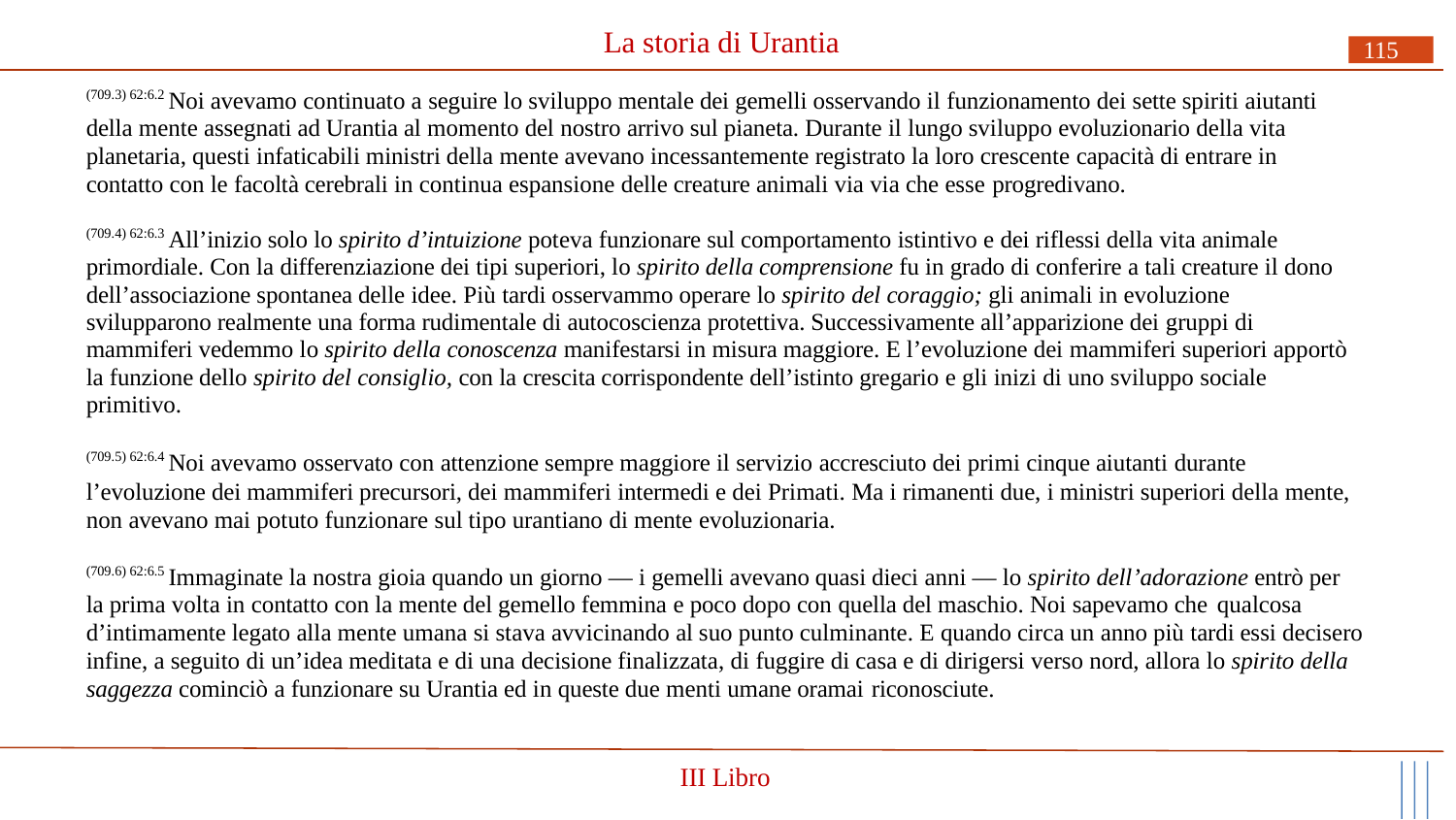

# La storia di Urantia
115

(709.3) 62:6.2 Noi avevamo continuato a seguire lo sviluppo mentale dei gemelli osservando il funzionamento dei sette spiriti aiutanti  della mente assegnati ad Urantia al momento del nostro arrivo sul pianeta. Durante il lungo sviluppo evoluzionario della vita  planetaria, questi infaticabili ministri della mente avevano incessantemente registrato la loro crescente capacità di entrare in  contatto con le facoltà cerebrali in continua espansione delle creature animali via via che esse progredivano.

(709.4) 62:6.3 All’inizio solo lo spirito d’intuizione poteva funzionare sul comportamento istintivo e dei riflessi della vita animale  primordiale. Con la differenziazione dei tipi superiori, lo spirito della comprensione fu in grado di conferire a tali creature il dono  dell’associazione spontanea delle idee. Più tardi osservammo operare lo spirito del coraggio; gli animali in evoluzione  svilupparono realmente una forma rudimentale di autocoscienza protettiva. Successivamente all’apparizione dei gruppi di  mammiferi vedemmo lo spirito della conoscenza manifestarsi in misura maggiore. E l’evoluzione dei mammiferi superiori apportò  la funzione dello spirito del consiglio, con la crescita corrispondente dell’istinto gregario e gli inizi di uno sviluppo sociale  primitivo.

(709.5) 62:6.4 Noi avevamo osservato con attenzione sempre maggiore il servizio accresciuto dei primi cinque aiutanti durante
l’evoluzione dei mammiferi precursori, dei mammiferi intermedi e dei Primati. Ma i rimanenti due, i ministri superiori della mente,  non avevano mai potuto funzionare sul tipo urantiano di mente evoluzionaria.

(709.6) 62:6.5 Immaginate la nostra gioia quando un giorno — i gemelli avevano quasi dieci anni — lo spirito dell’adorazione entrò per  la prima volta in contatto con la mente del gemello femmina e poco dopo con quella del maschio. Noi sapevamo che qualcosa
d’intimamente legato alla mente umana si stava avvicinando al suo punto culminante. E quando circa un anno più tardi essi decisero  infine, a seguito di un’idea meditata e di una decisione finalizzata, di fuggire di casa e di dirigersi verso nord, allora lo spirito della  saggezza cominciò a funzionare su Urantia ed in queste due menti umane oramai riconosciute.

III Libro